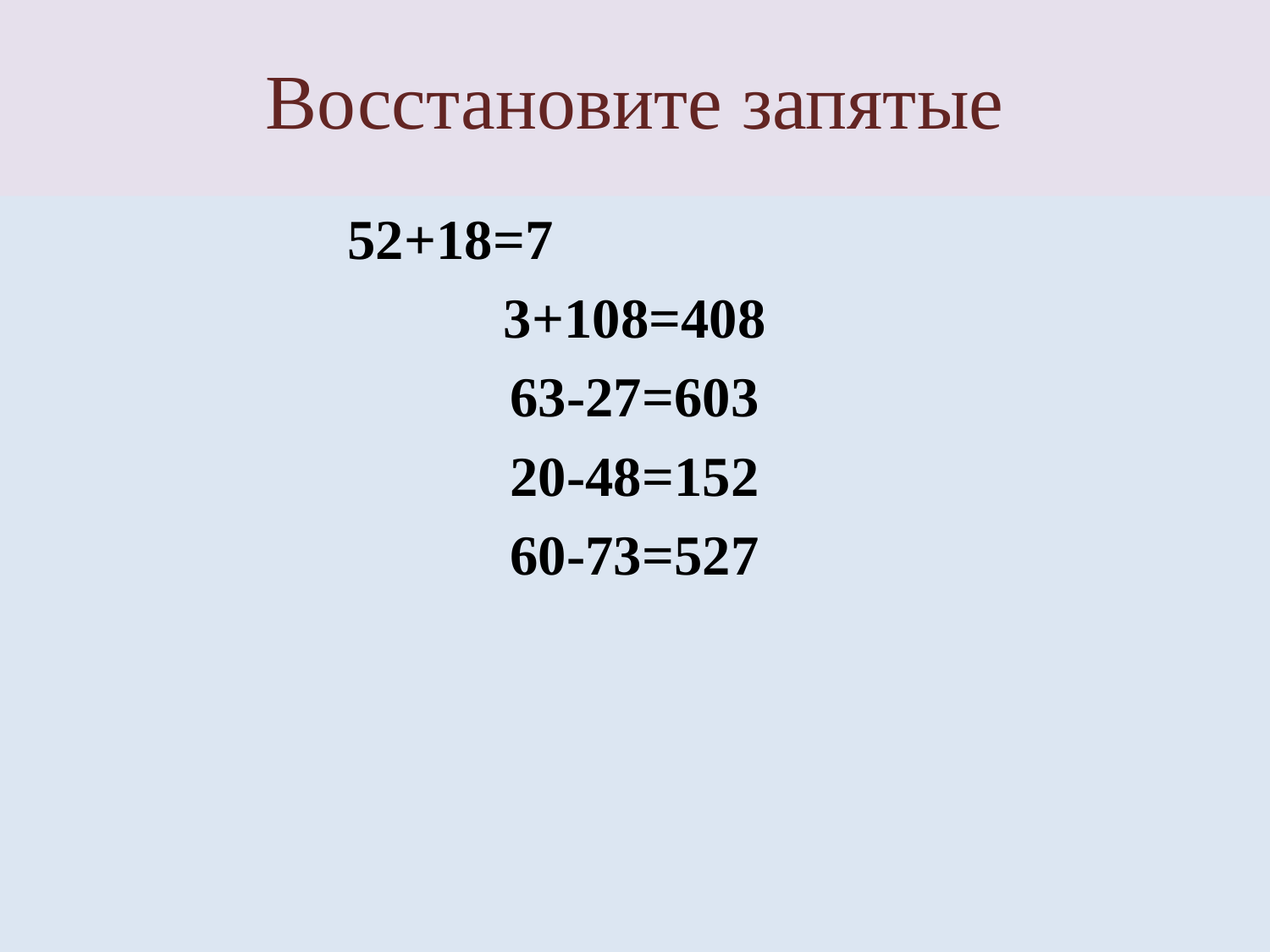

# Восстановите запятые
52+18=7
3+108=408
63-27=603
20-48=152
60-73=527